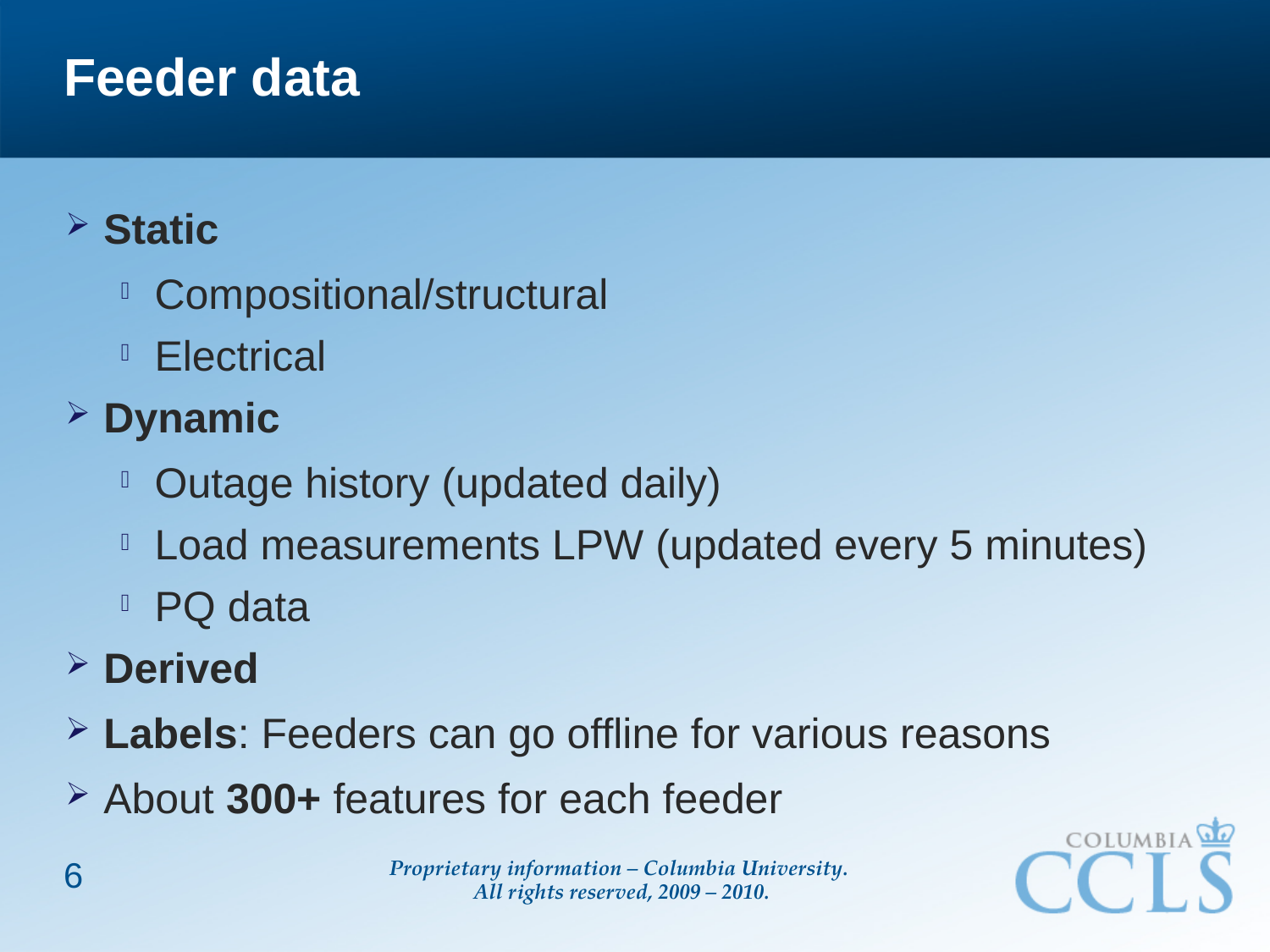

# Feeder data
Static
Compositional/structural
Electrical
Dynamic
Outage history (updated daily)
Load measurements LPW (updated every 5 minutes)
PQ data
Derived
Labels: Feeders can go offline for various reasons
About 300+ features for each feeder